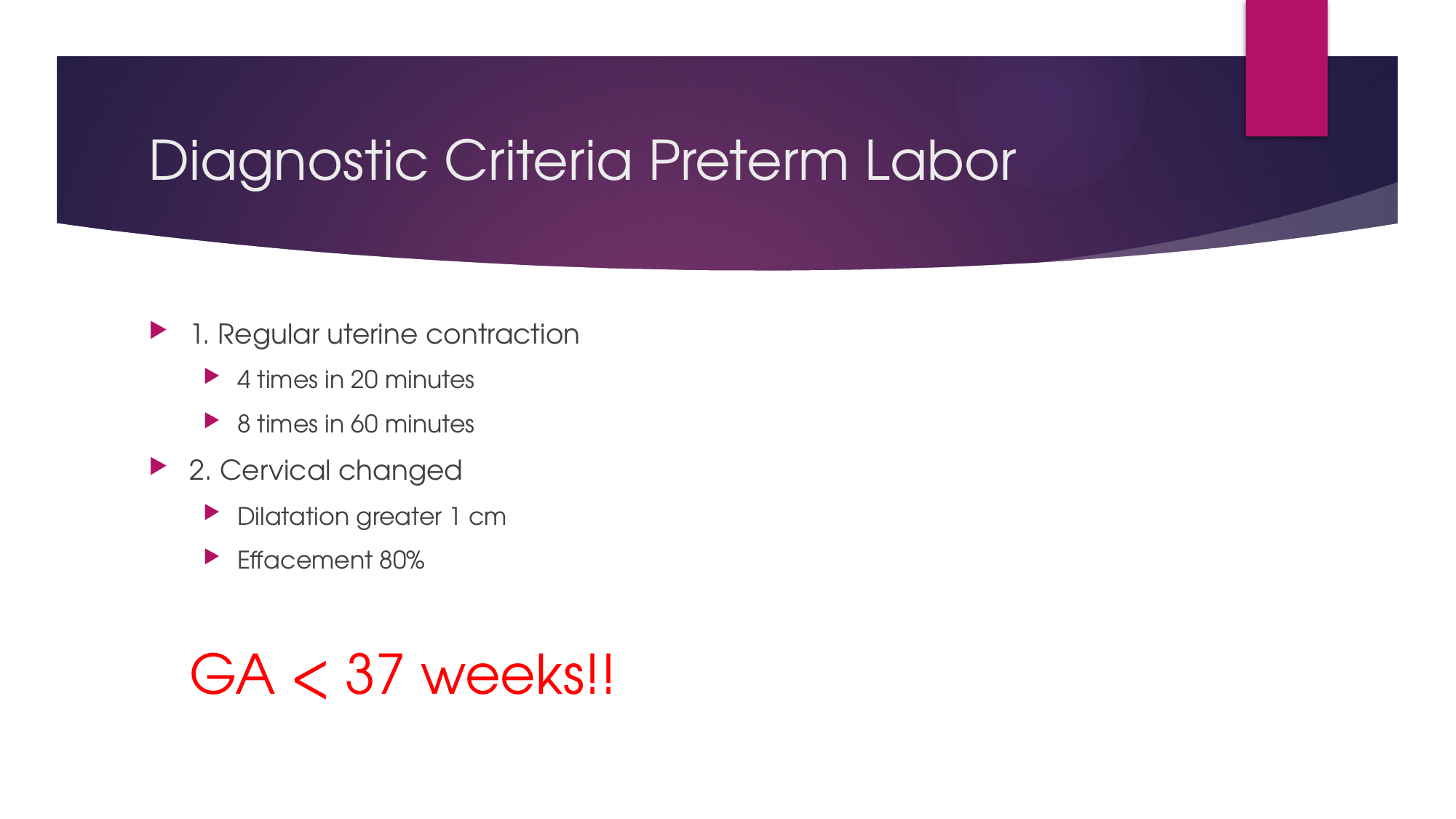

# Diagnostic Criteria Preterm Labor
1. Regular uterine contraction
4 times in 20 minutes
8 times in 60 minutes
2. Cervical changed
Dilatation greater 1 cm
Effacement 80%

GA < 37 weeks!!